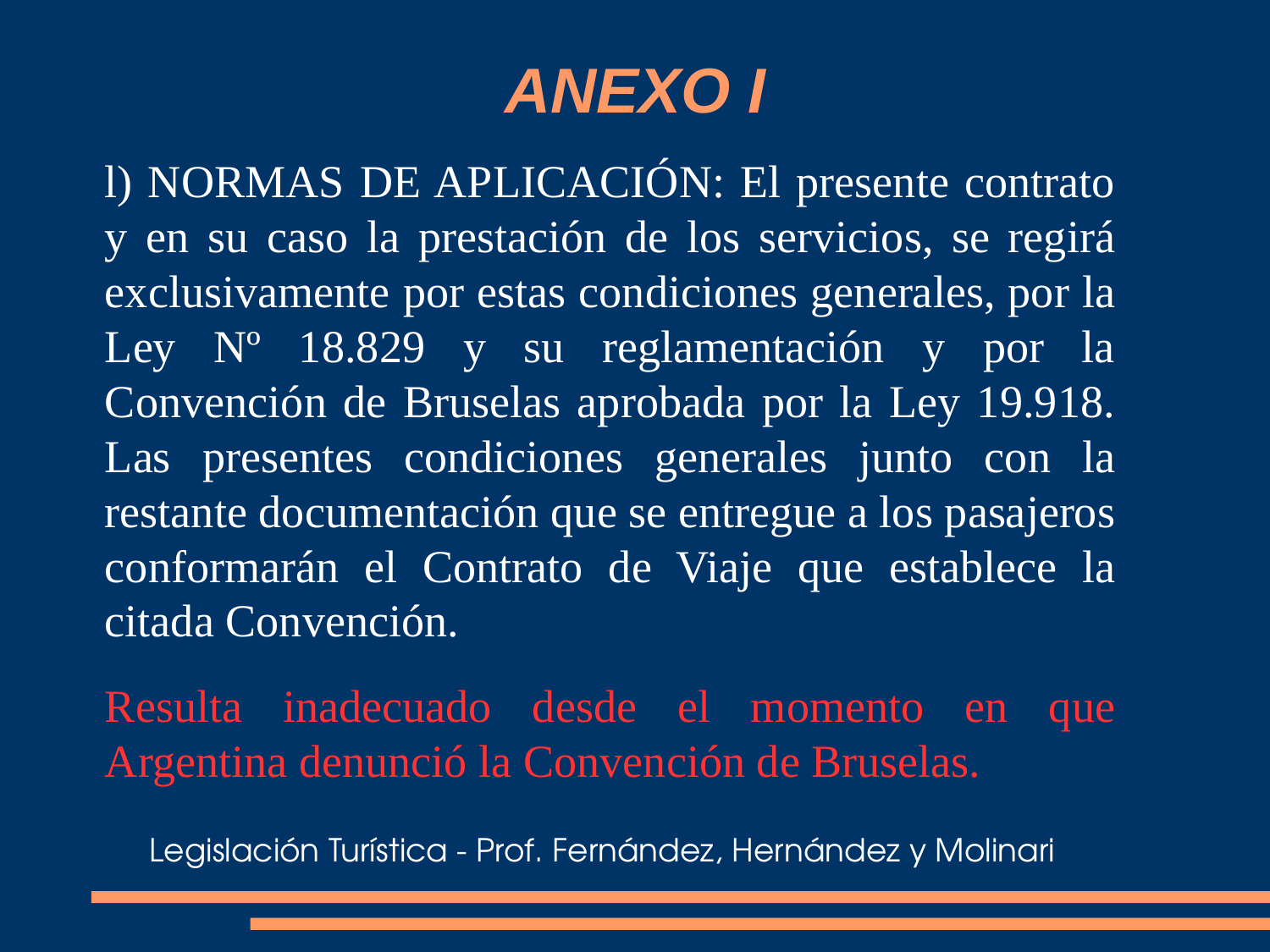

ANEXO I
l) NORMAS DE APLICACIÓN: El presente contrato y en su caso la prestación de los servicios, se regirá exclusivamente por estas condiciones generales, por la Ley Nº 18.829 y su reglamentación y por la Convención de Bruselas aprobada por la Ley 19.918. Las presentes condiciones generales junto con la restante documentación que se entregue a los pasajeros conformarán el Contrato de Viaje que establece la citada Convención.
Resulta inadecuado desde el momento en que Argentina denunció la Convención de Bruselas.
Legislación Turística - Prof. Fernández, Hernández y Molinari